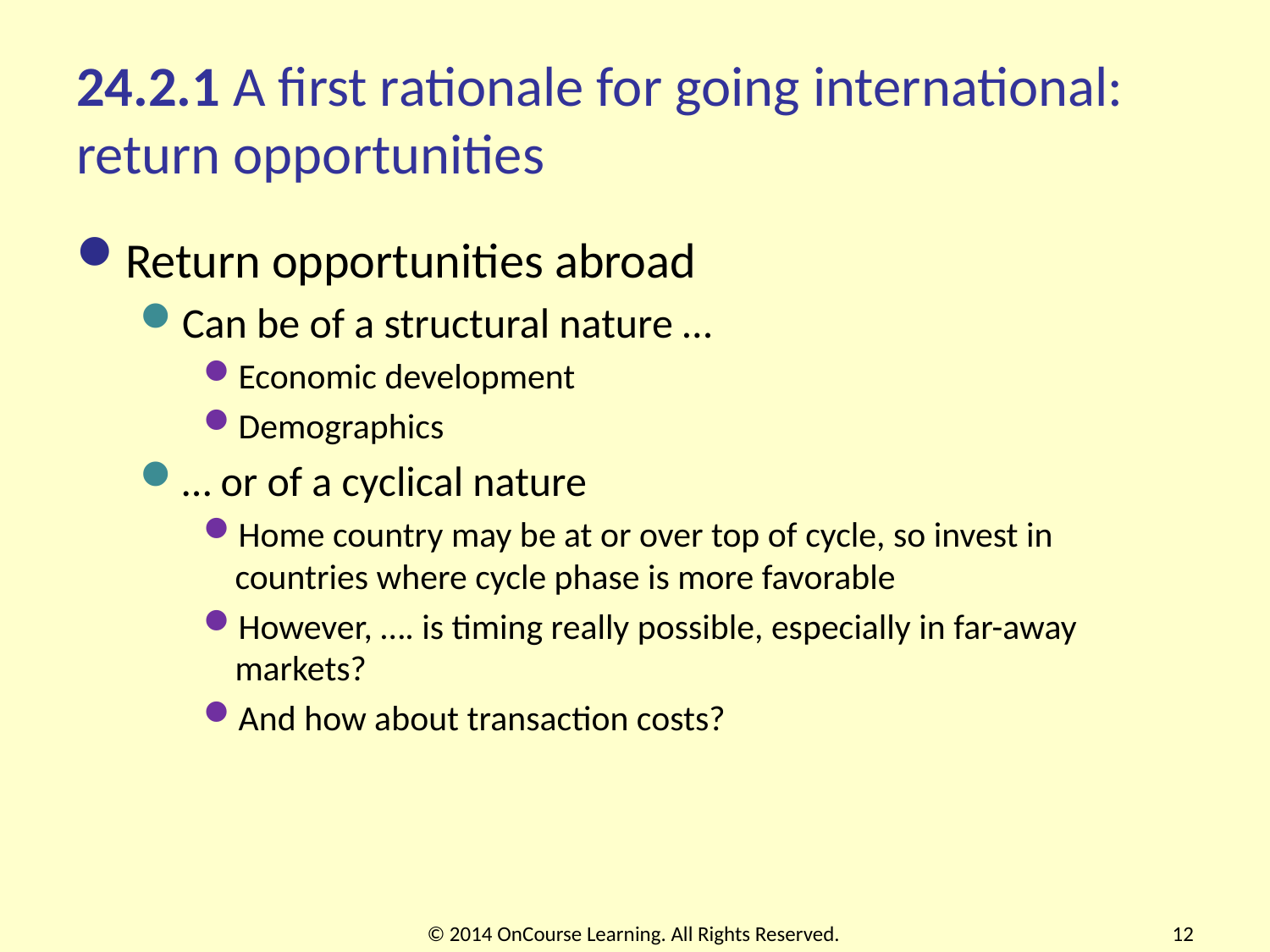

# 24.2.1 A first rationale for going international: return opportunities
Return opportunities abroad
Can be of a structural nature …
Economic development
Demographics
… or of a cyclical nature
Home country may be at or over top of cycle, so invest in countries where cycle phase is more favorable
However, …. is timing really possible, especially in far-away markets?
And how about transaction costs?

© 2014 OnCourse Learning. All Rights Reserved.
12